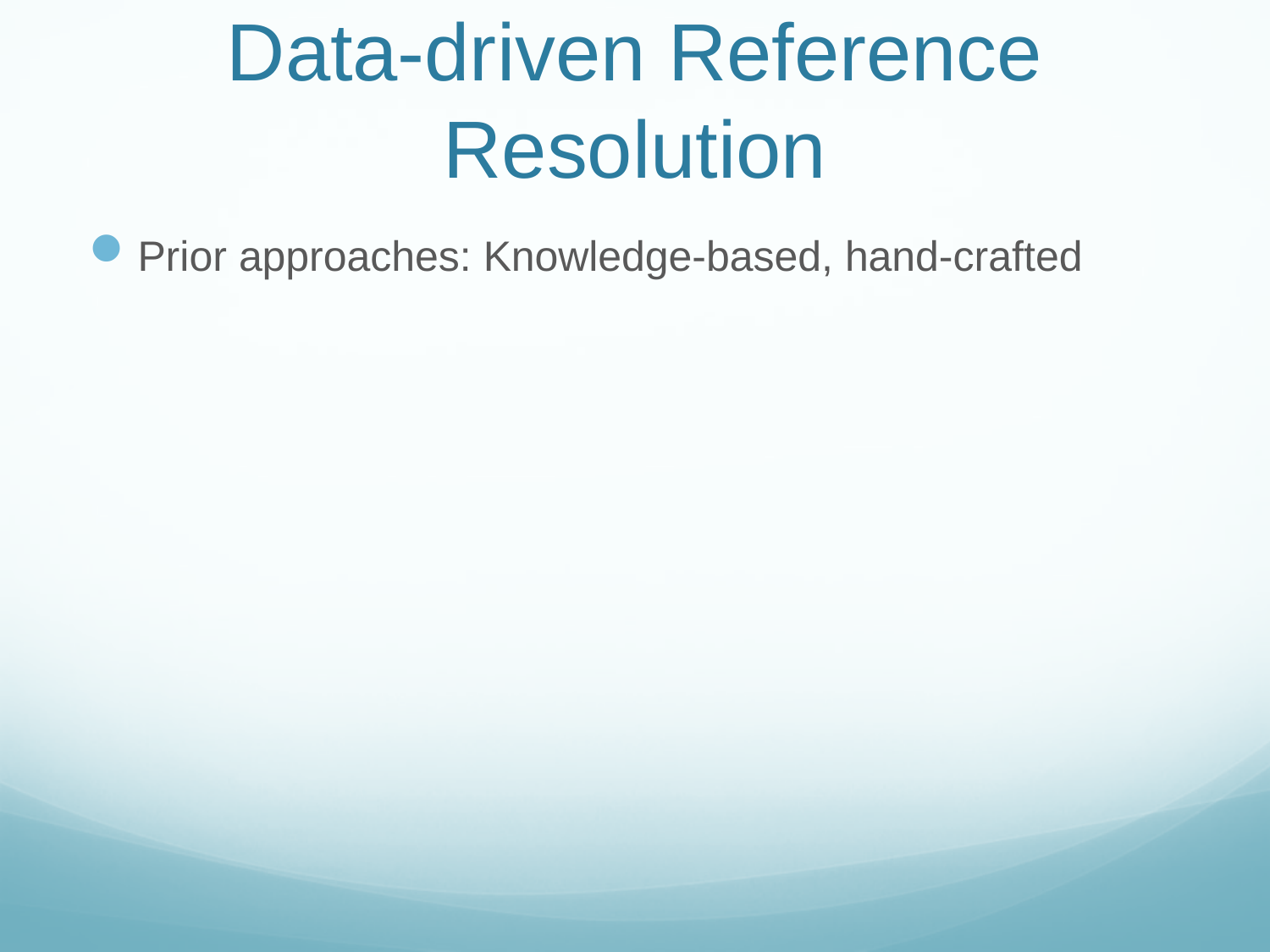

# Data-driven Reference Resolution
Prior approaches: Knowledge-based, hand-crafted